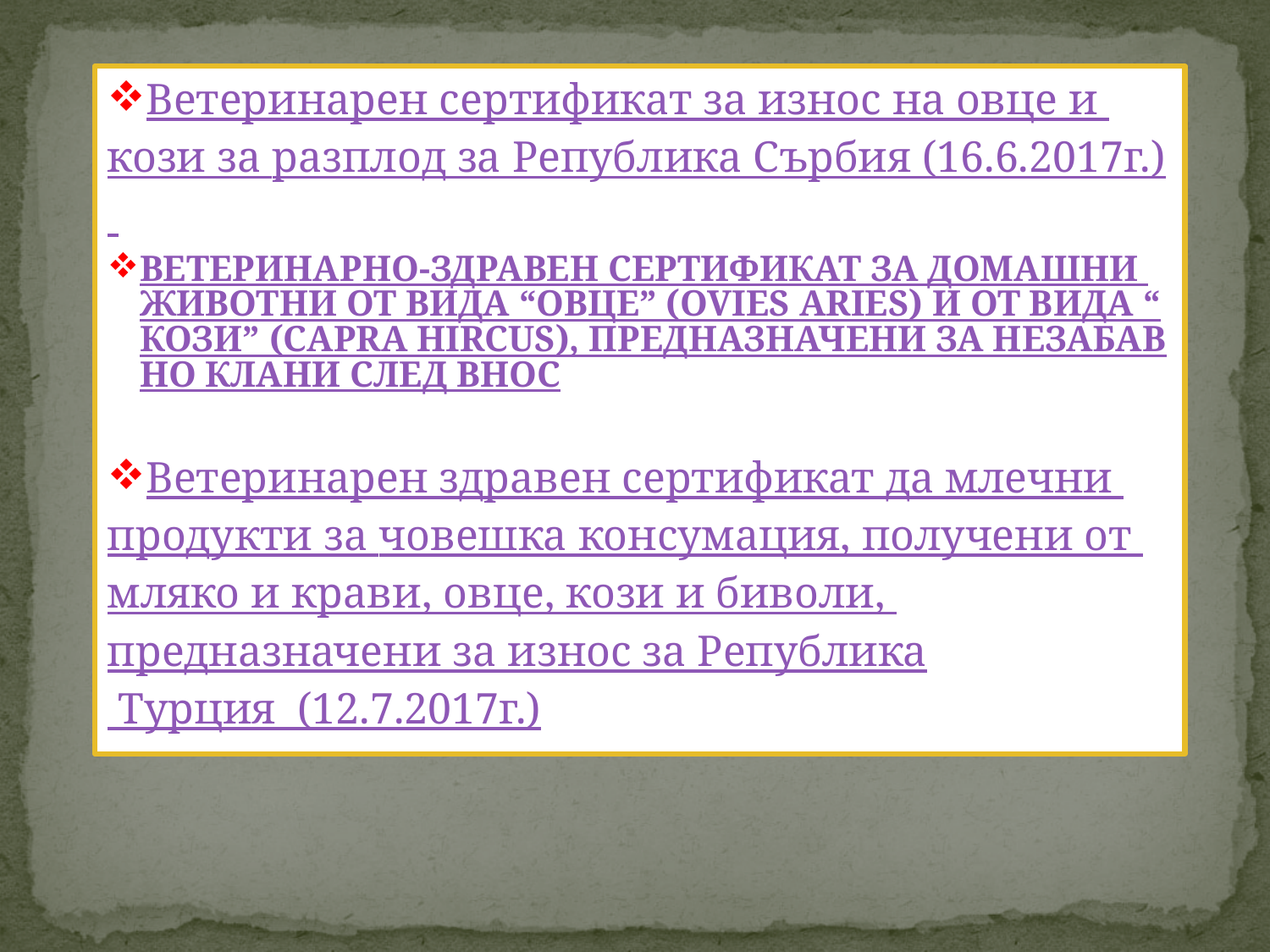

Ветеринарен сертификат за износ на овце и кози за разплод за Република Сърбия (16.6.2017г.)

ВЕТЕРИНАРНО-ЗДРАВЕН СЕРТИФИКАТ ЗА ДОМАШНИ ЖИВОТНИ ОТ ВИДА “ОВЦЕ” (OVIES ARIES) И ОТ ВИДА “КОЗИ” (CAPRA HIRCUS), ПРЕДНАЗНАЧЕНИ ЗА НЕЗАБАВНО КЛАНИ СЛЕД ВНОС

Ветеринарен здравен сертификат да млечни продукти за човешка консумация, получени от мляко и крави, овце, кози и биволи, предназначени за износ за Република Турция  (12.7.2017г.)